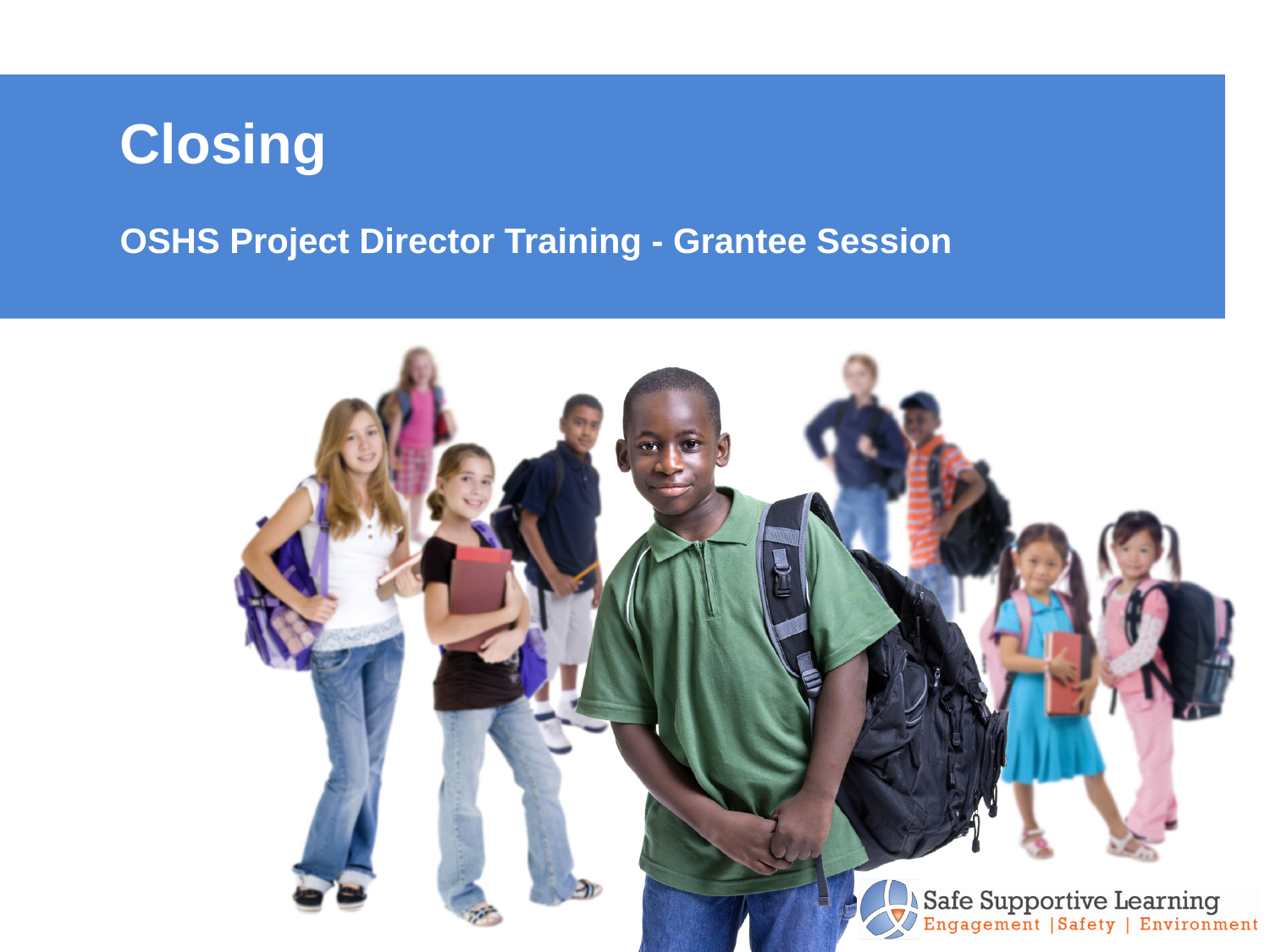

# Closing
OSHS Project Director Training - Grantee Session